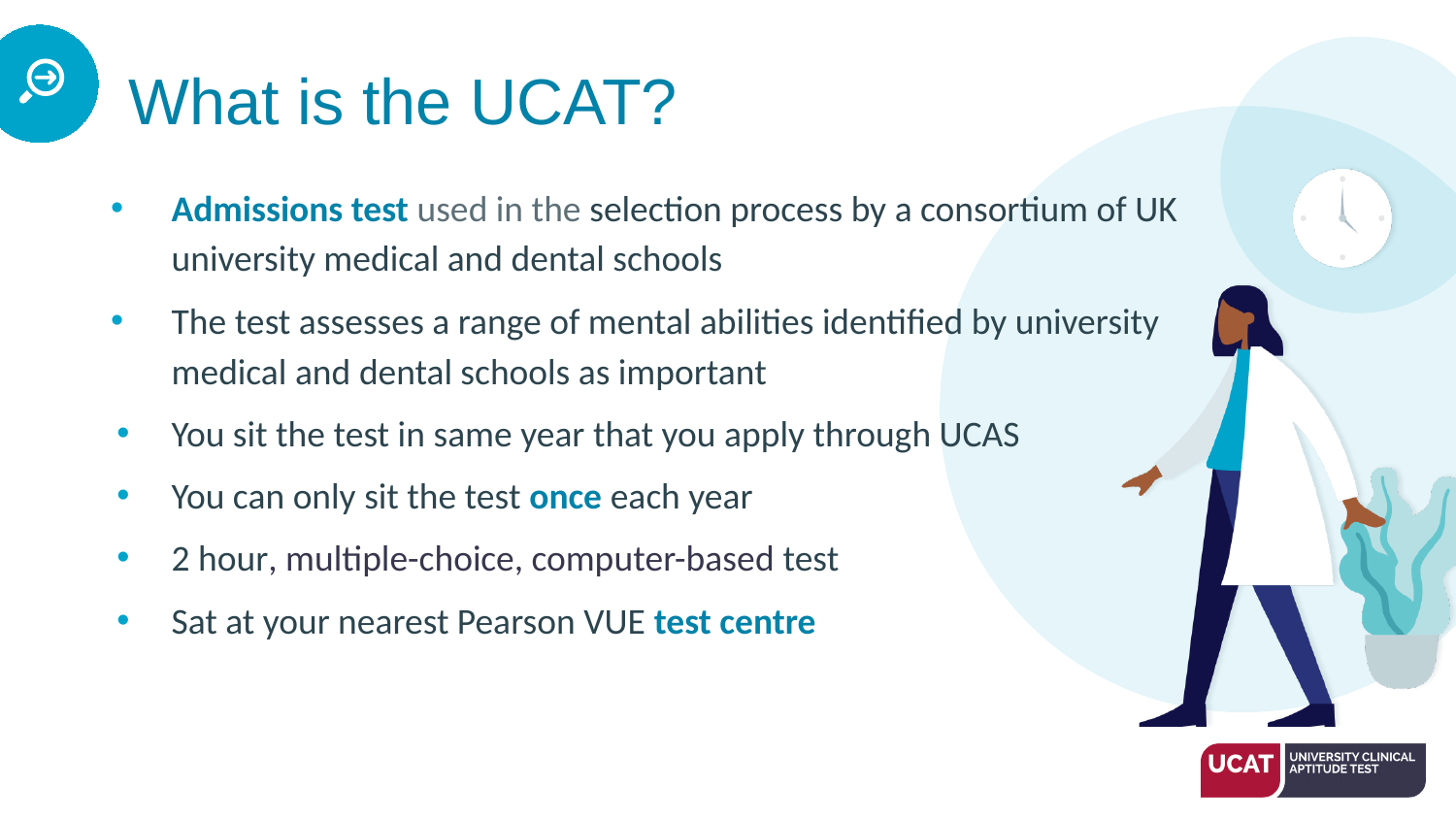

# What is the UCAT?

Admissions test used in the selection process by a consortium of UK university medical and dental schools
The test assesses a range of mental abilities identified by university medical and dental schools as important
You sit the test in same year that you apply through UCAS
You can only sit the test once each year
2 hour, multiple-choice, computer-based test
Sat at your nearest Pearson VUE test centre